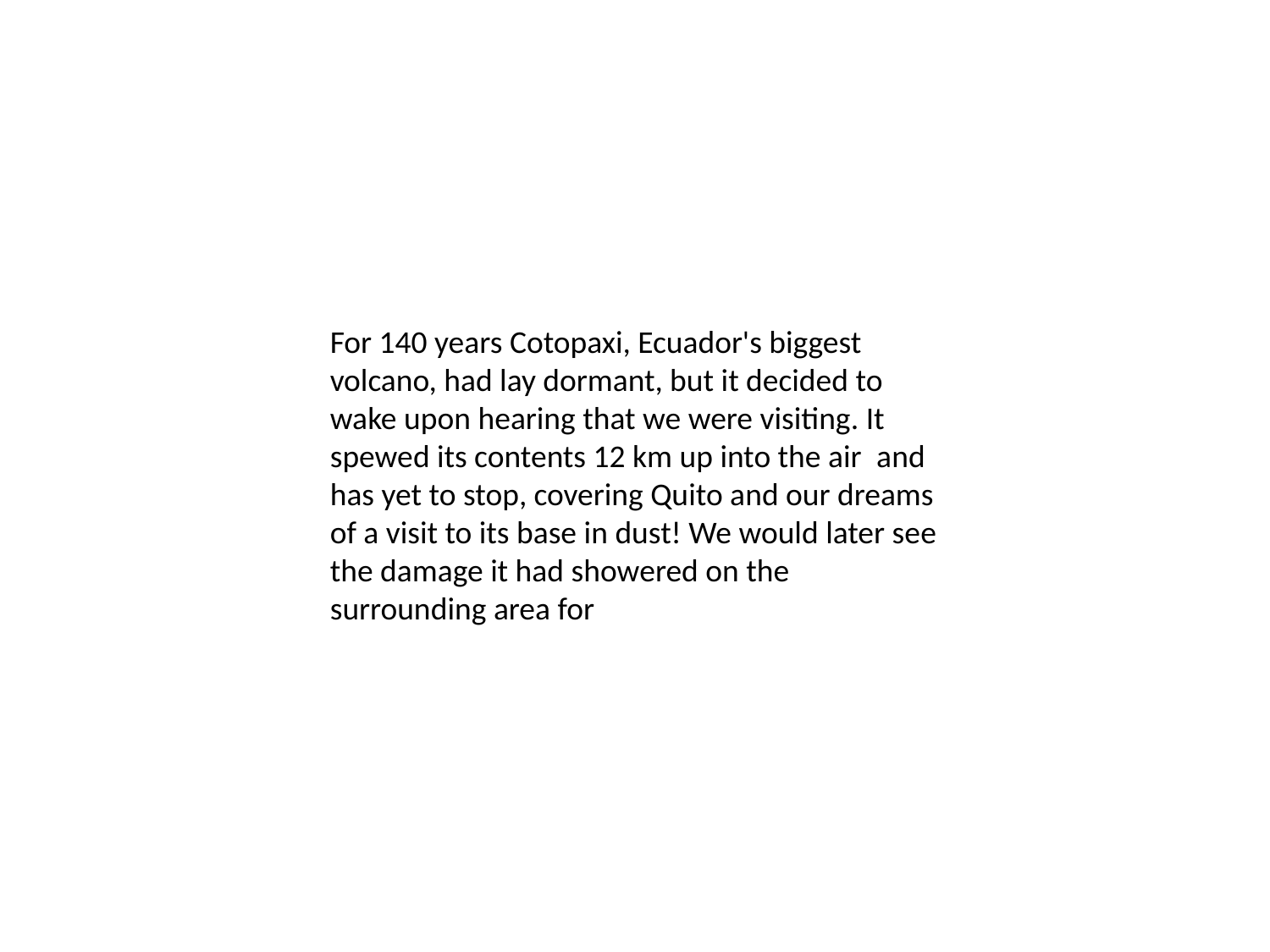

For 140 years Cotopaxi, Ecuador's biggest volcano, had lay dormant, but it decided to wake upon hearing that we were visiting. It spewed its contents 12 km up into the air  and has yet to stop, covering Quito and our dreams of a visit to its base in dust! We would later see the damage it had showered on the surrounding area for